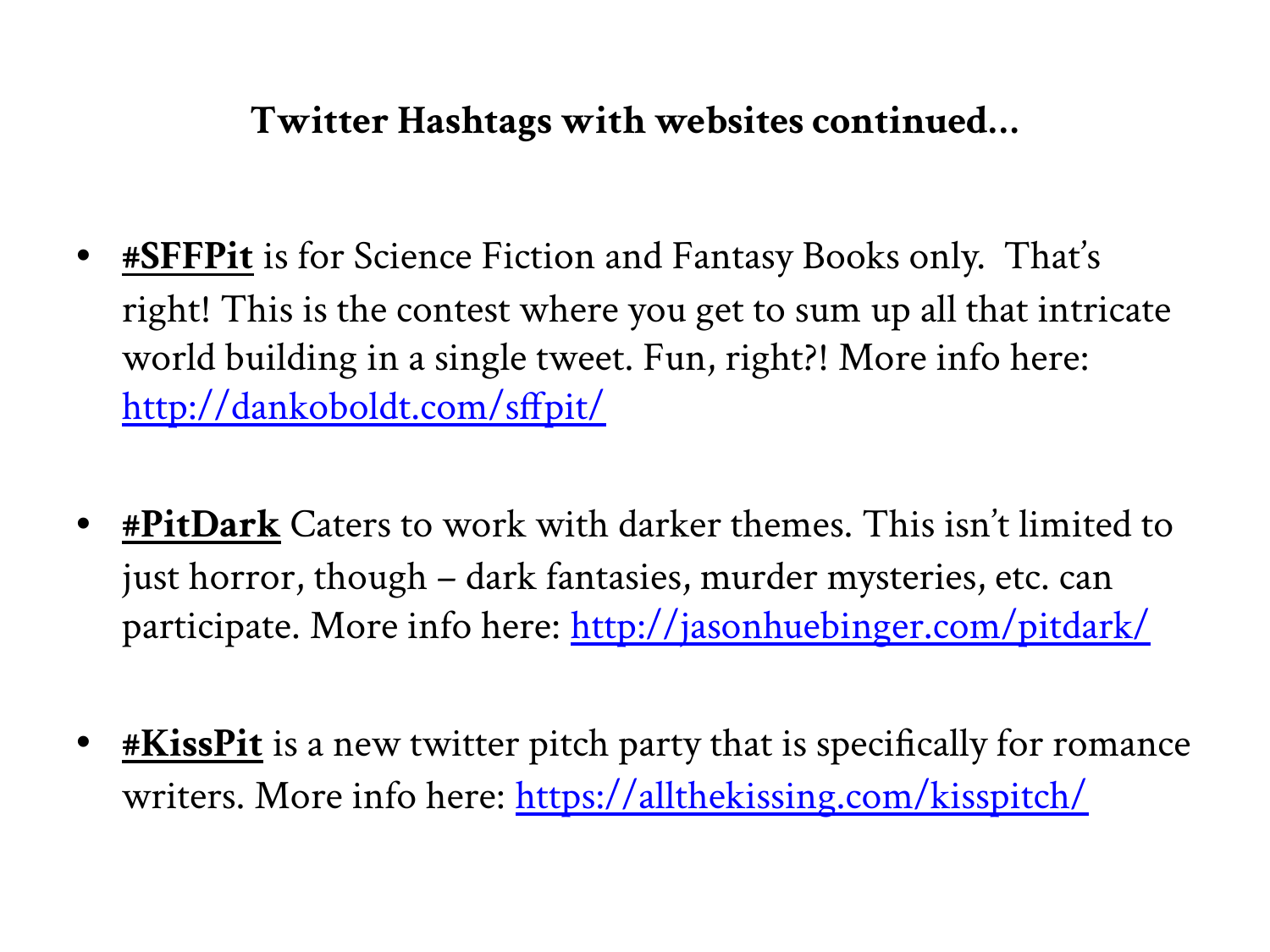

# Twitter Hashtags with websites continued…
#SFFPit is for Science Fiction and Fantasy Books only.  That’s right! This is the contest where you get to sum up all that intricate world building in a single tweet. Fun, right?! More info here: http://dankoboldt.com/sffpit/

#PitDark Caters to work with darker themes. This isn’t limited to just horror, though – dark fantasies, murder mysteries, etc. can participate. More info here: http://jasonhuebinger.com/pitdark/

#KissPit is a new twitter pitch party that is specifically for romance writers. More info here: https://allthekissing.com/kisspitch/